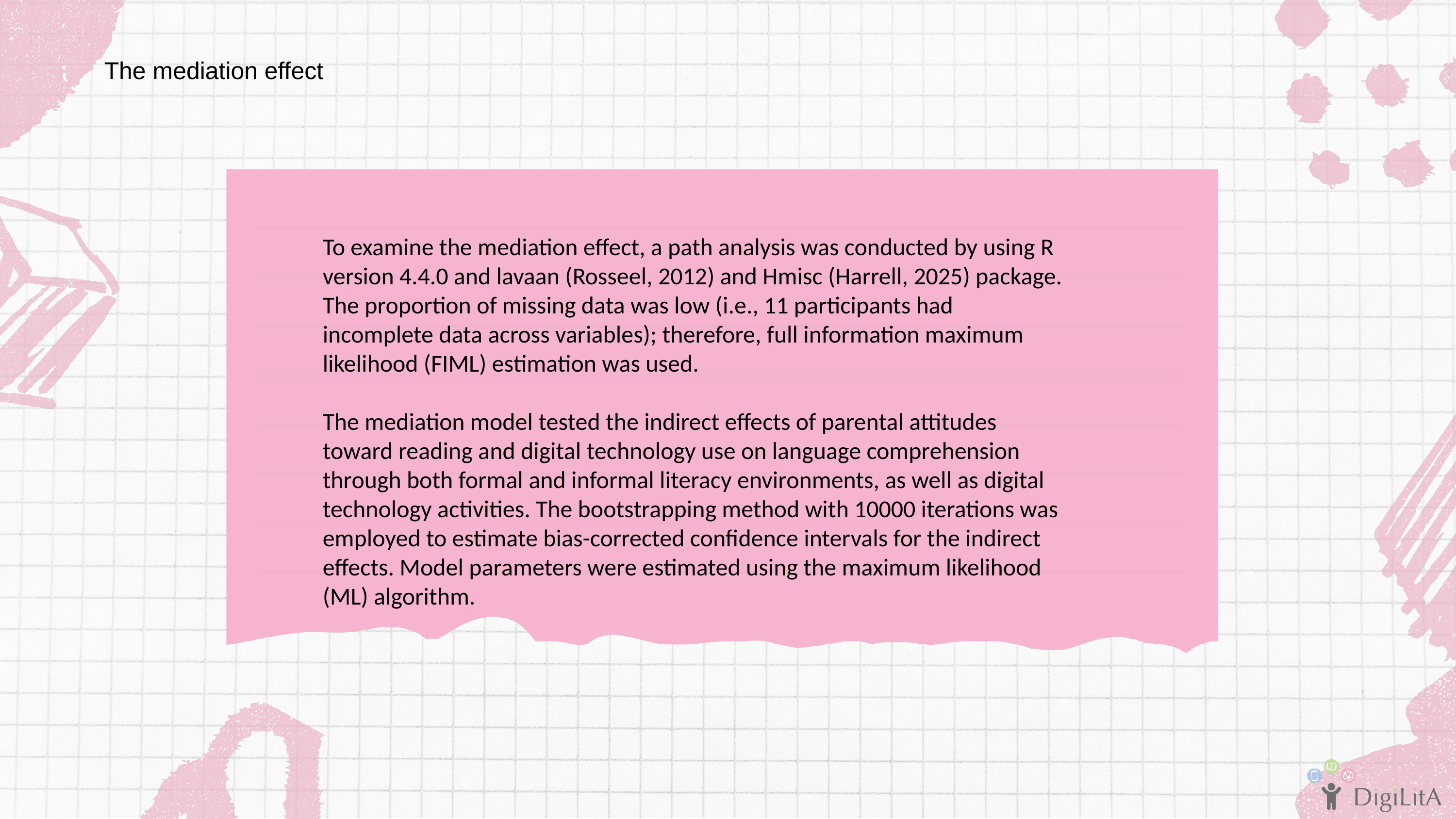

The mediation effect

To examine the mediation effect, a path analysis was conducted by using R version 4.4.0 and lavaan (Rosseel, 2012) and Hmisc (Harrell, 2025) package. The proportion of missing data was low (i.e., 11 participants had incomplete data across variables); therefore, full information maximum likelihood (FIML) estimation was used.

The mediation model tested the indirect effects of parental attitudes toward reading and digital technology use on language comprehension through both formal and informal literacy environments, as well as digital technology activities. The bootstrapping method with 10000 iterations was employed to estimate bias-corrected confidence intervals for the indirect effects. Model parameters were estimated using the maximum likelihood (ML) algorithm.